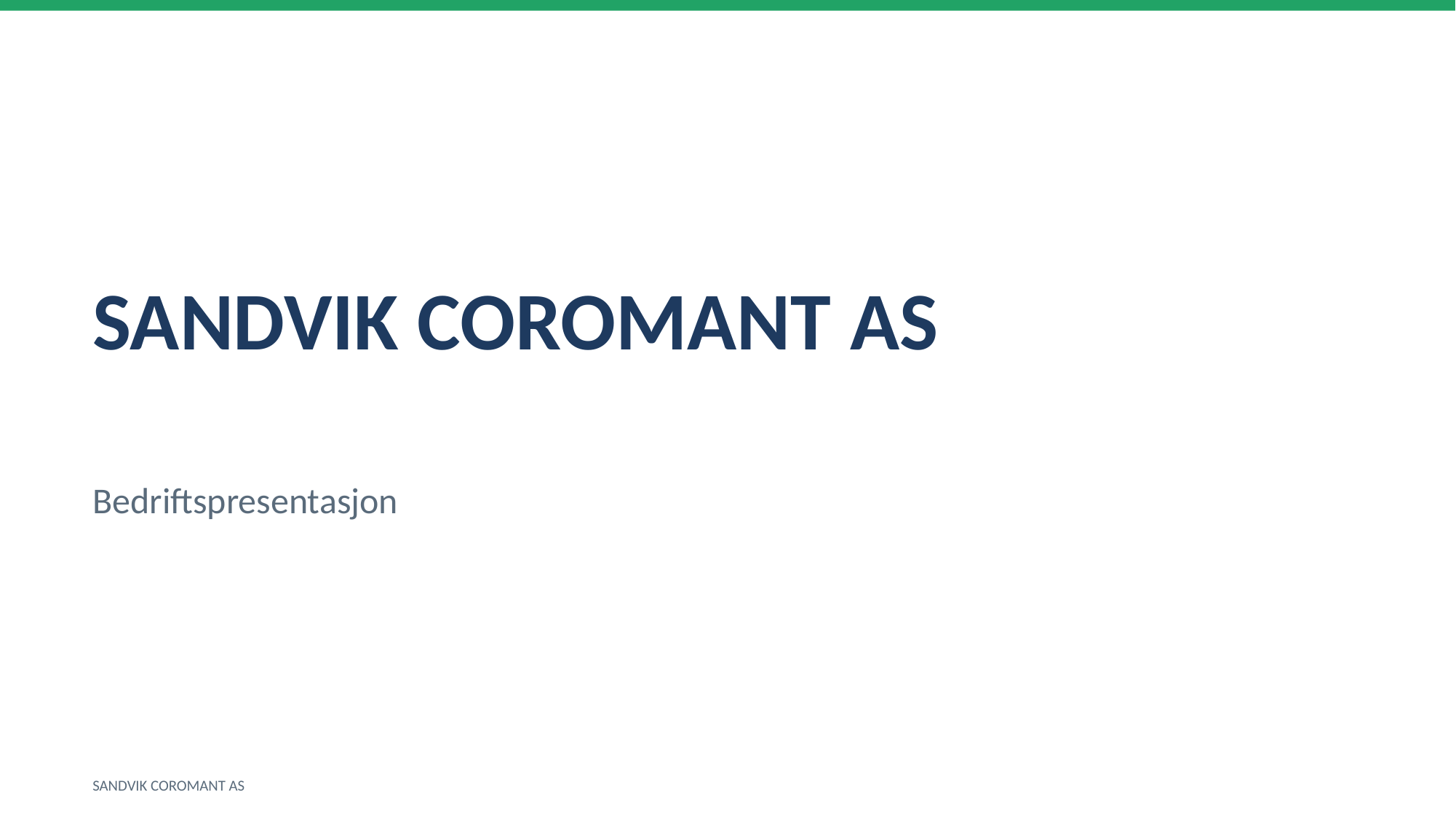

SANDVIK COROMANT AS
Bedriftspresentasjon
SANDVIK COROMANT AS